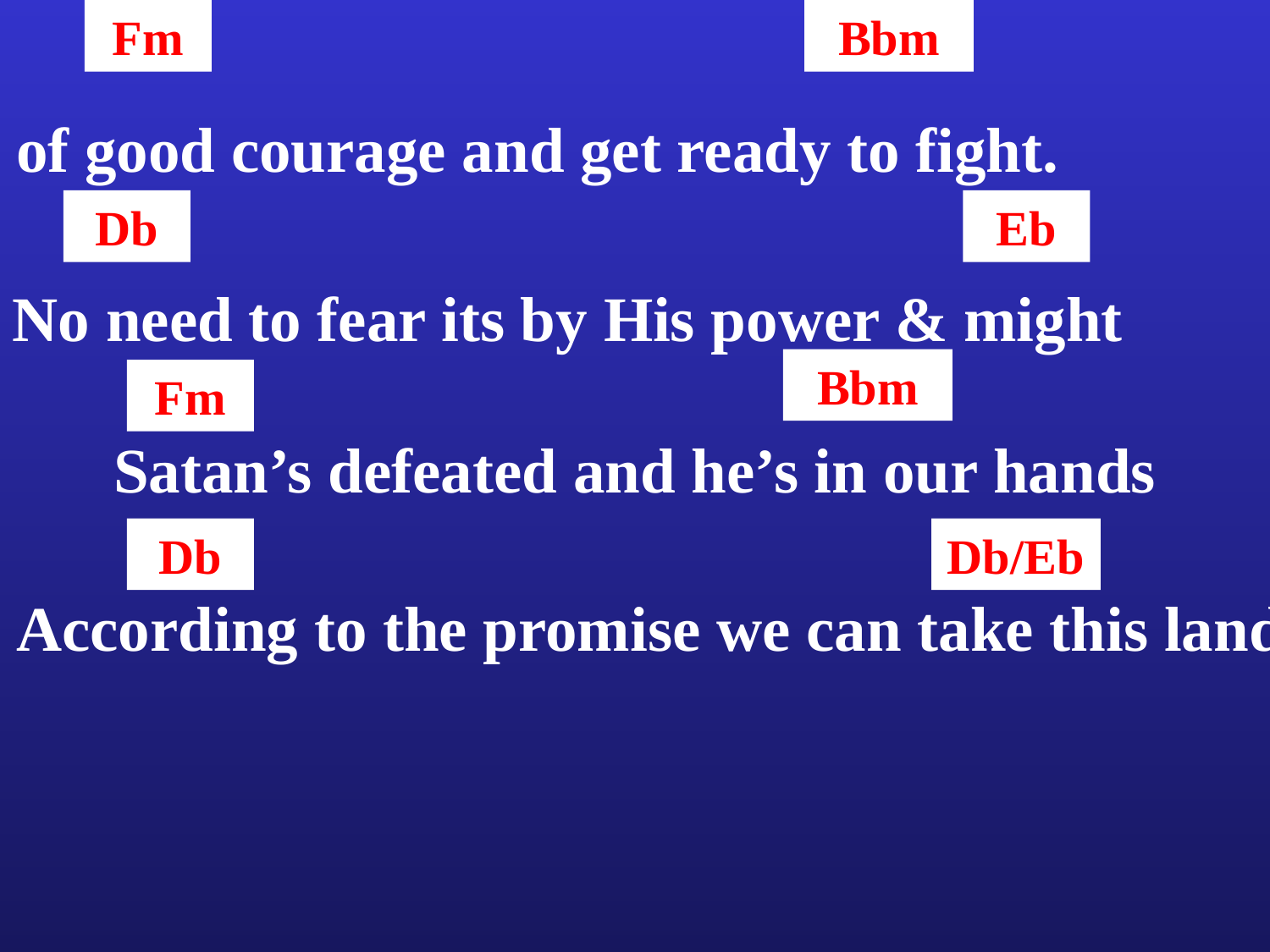

Fm
Bbm
Be of good courage and get ready to fight.
Db
Eb
No need to fear its by His power & might
Bbm
Fm
Satan’s defeated and he’s in our hands
Db
Db/Eb
According to the promise we can take this land